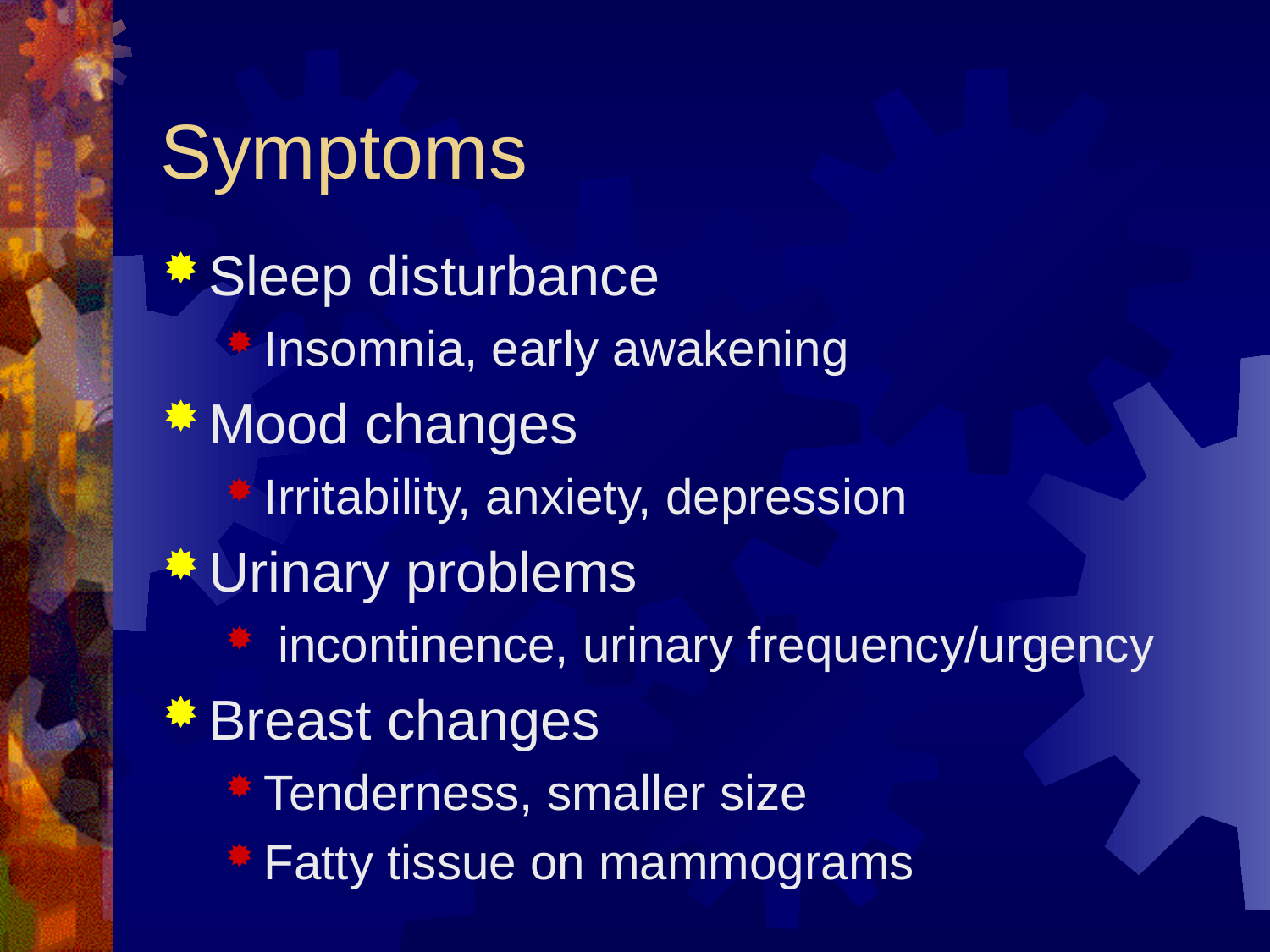

# Symptoms
Sleep disturbance
Insomnia, early awakening
Mood changes
Irritability, anxiety, depression
Urinary problems
 incontinence, urinary frequency/urgency
Breast changes
Tenderness, smaller size
Fatty tissue on mammograms